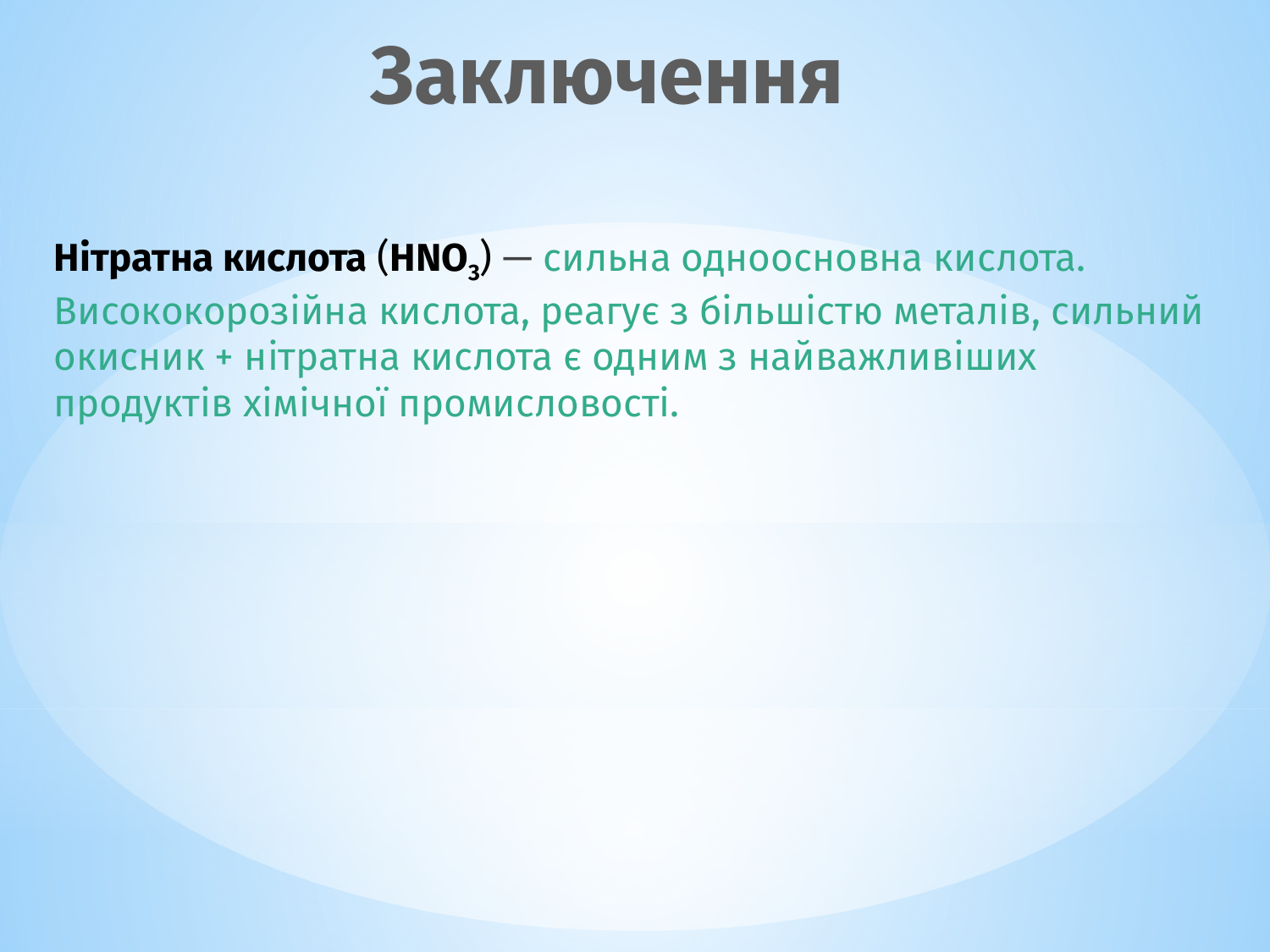

# Заключення
Нітратна кислота (HNO3) — сильна одноосновна кислота. Висококорозійна кислота, реагує з більшістю металів, сильний окисник + нітратна кислота є одним з найважливіших продуктів хімічної промисловості.